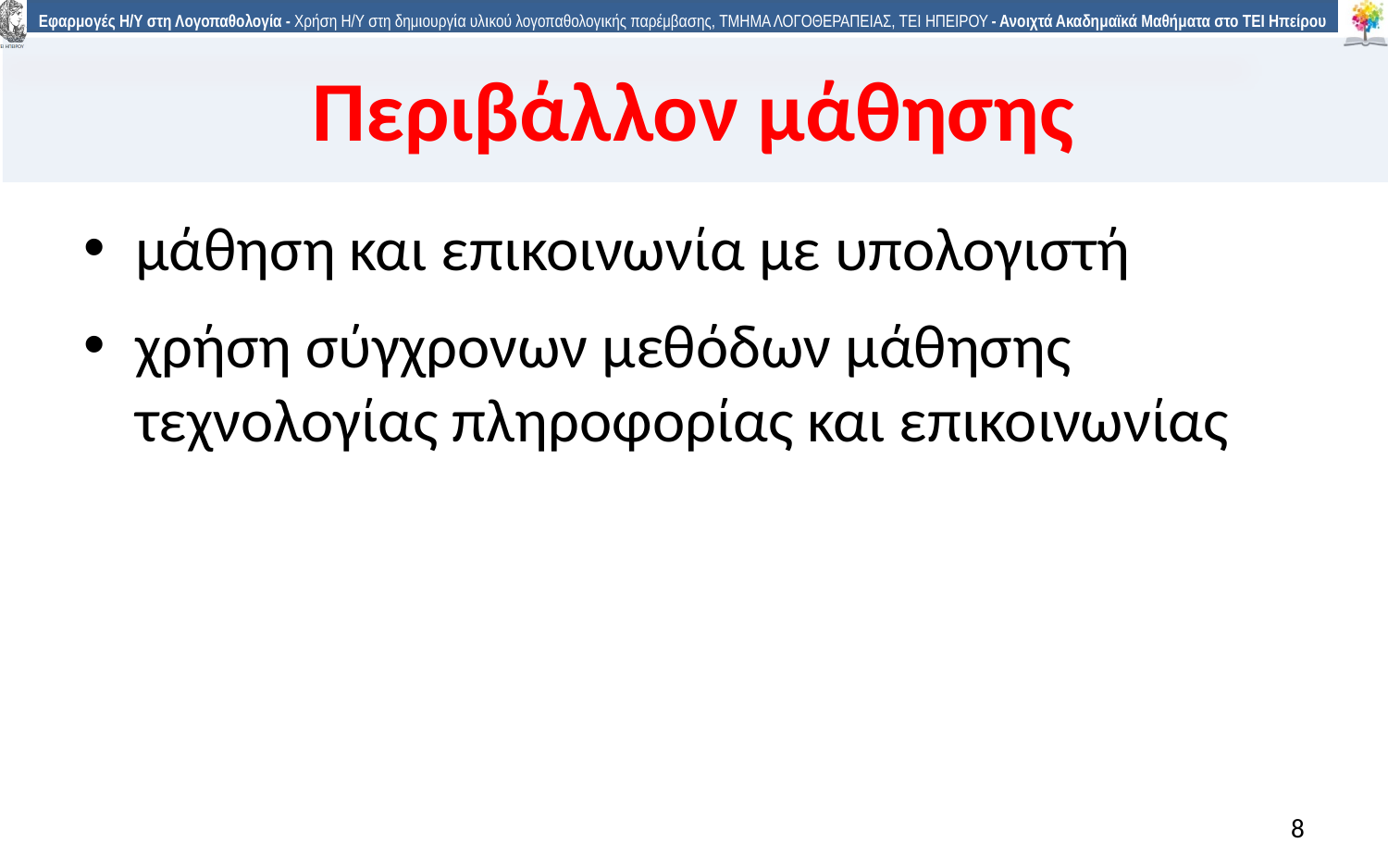

Περιβάλλον μάθησης
μάθηση και επικοινωνία με υπολογιστή
χρήση σύγχρονων μεθόδων μάθησης τεχνολογίας πληροφορίας και επικοινωνίας

8